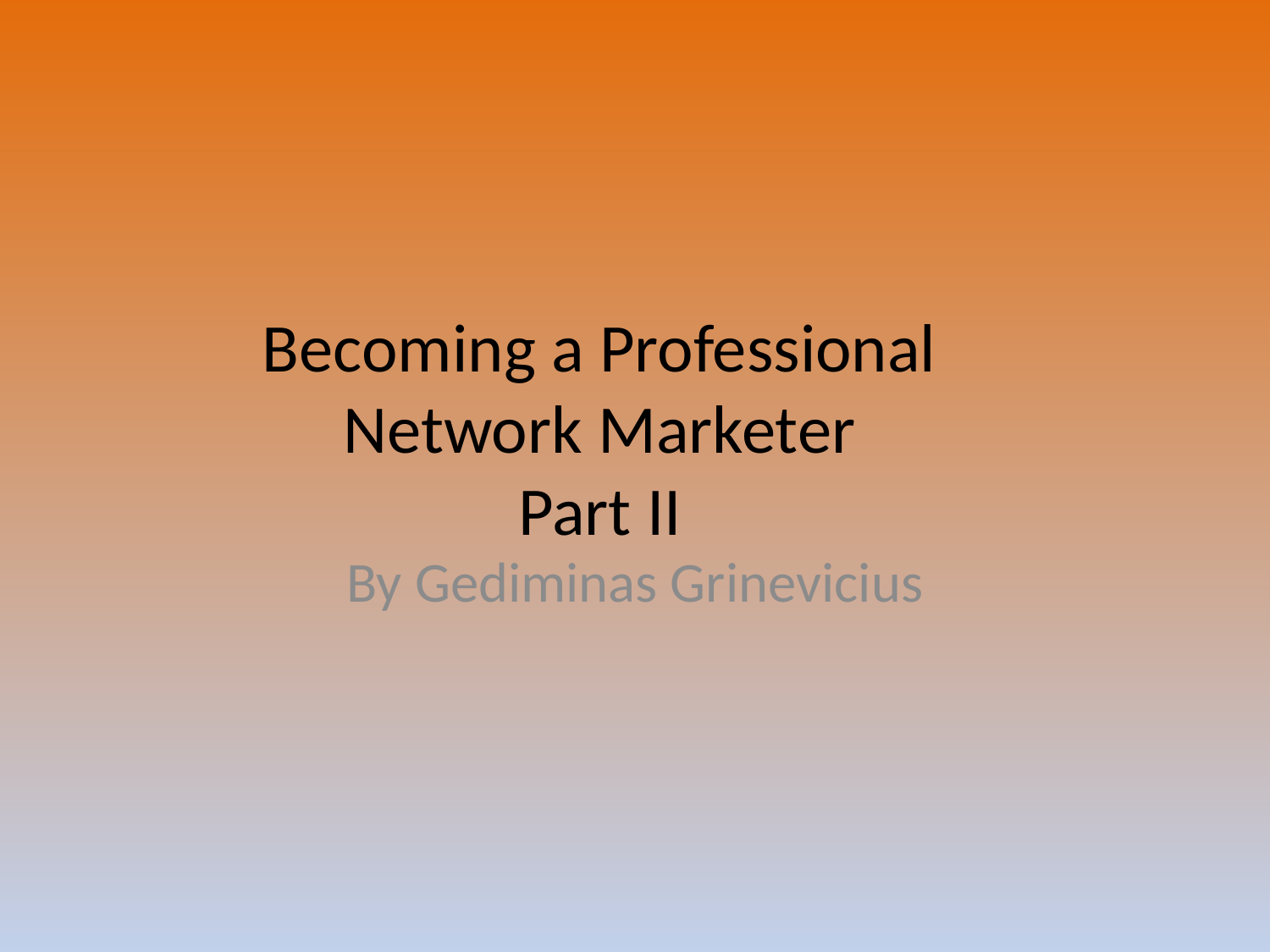

# Becoming a Professional Network Marketer Part II
By Gediminas Grinevicius